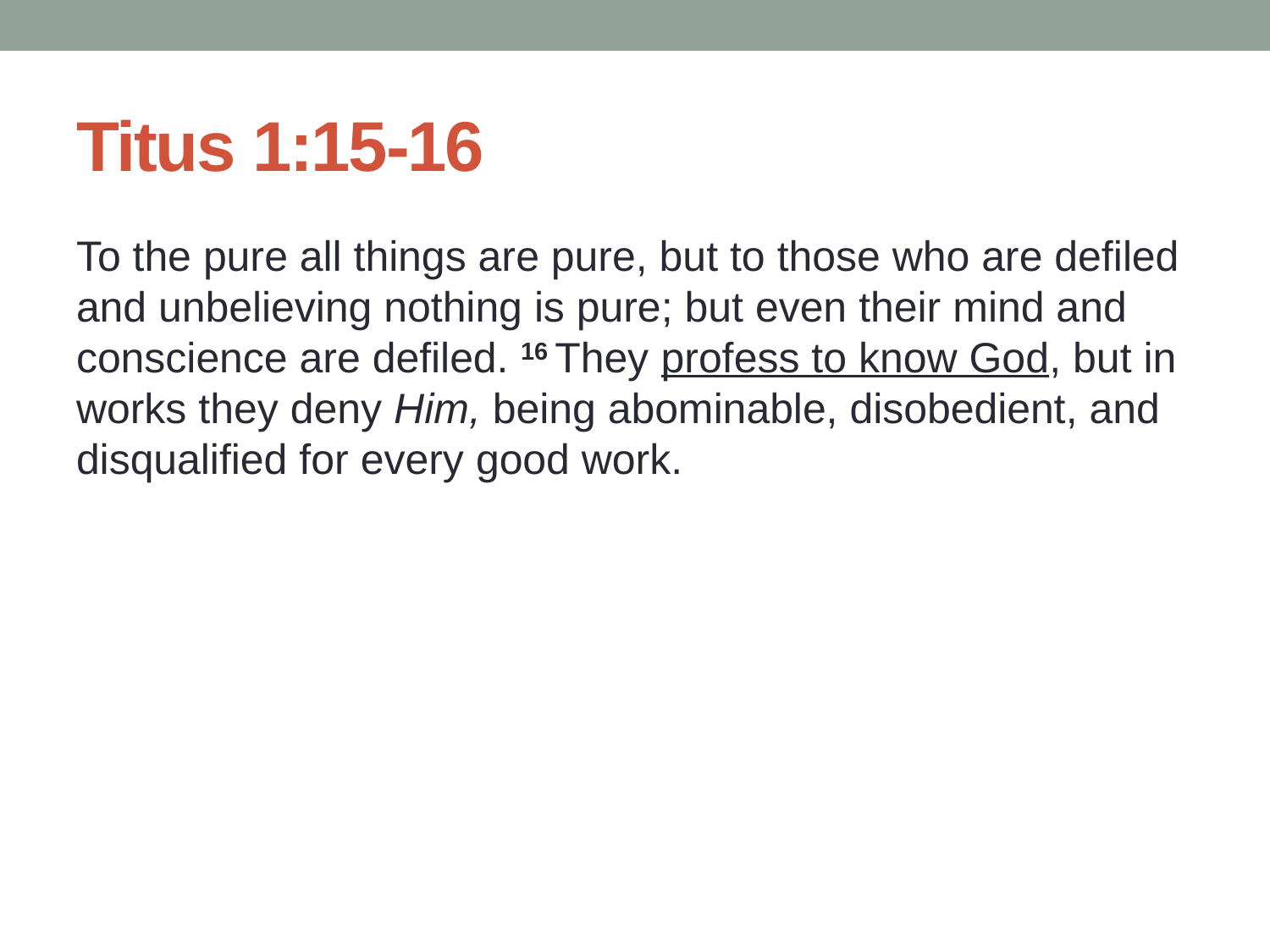

# Titus 1:15-16
To the pure all things are pure, but to those who are defiled and unbelieving nothing is pure; but even their mind and conscience are defiled. 16 They profess to know God, but in works they deny Him, being abominable, disobedient, and disqualified for every good work.